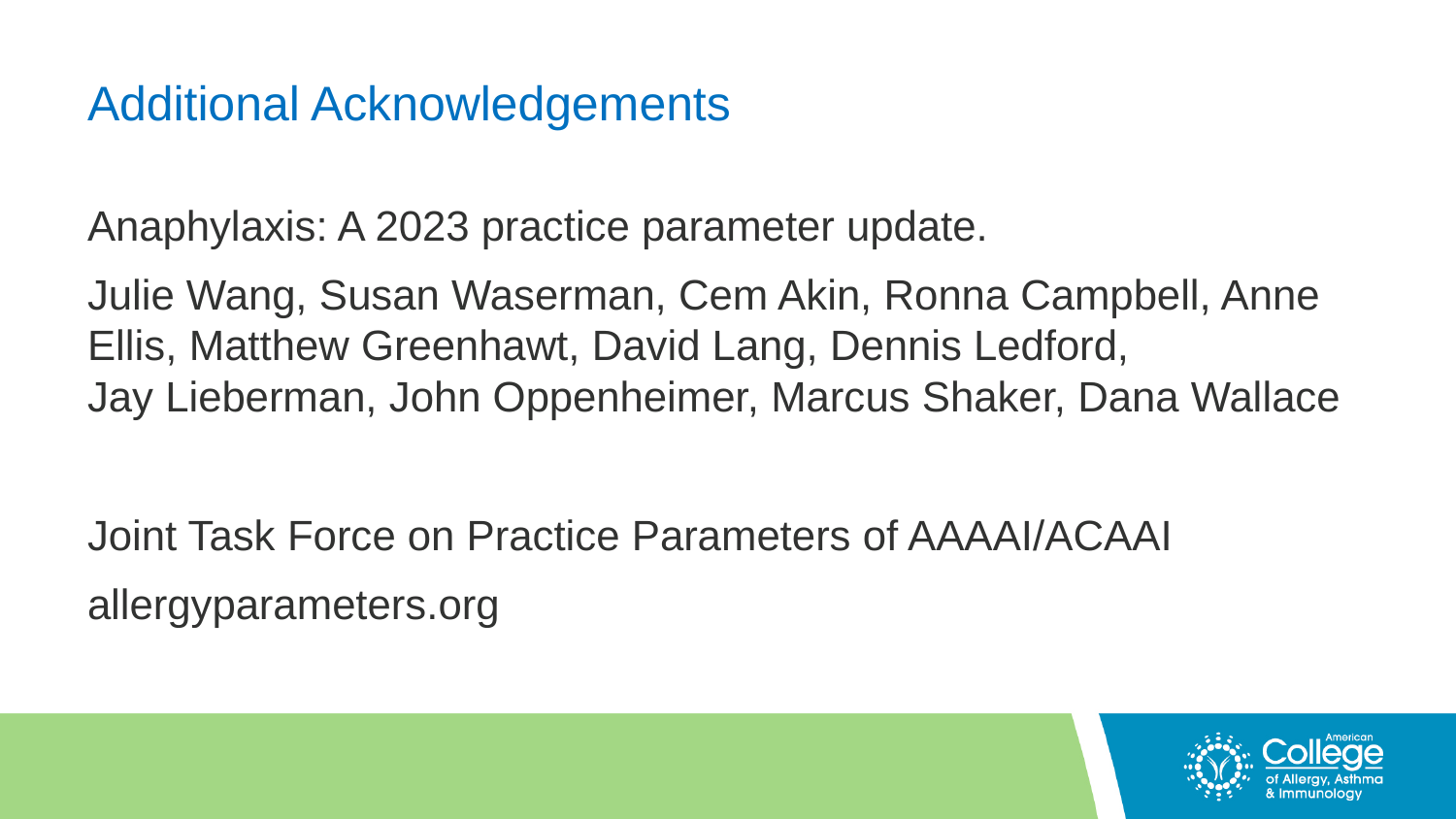

# Additional Acknowledgements
Anaphylaxis: A 2023 practice parameter update.
Julie Wang, Susan Waserman, Cem Akin, Ronna Campbell, Anne Ellis, Matthew Greenhawt, David Lang, Dennis Ledford,               Jay Lieberman, John Oppenheimer, Marcus Shaker, Dana Wallace

Joint Task Force on Practice Parameters of AAAAI/ACAAI
allergyparameters.org